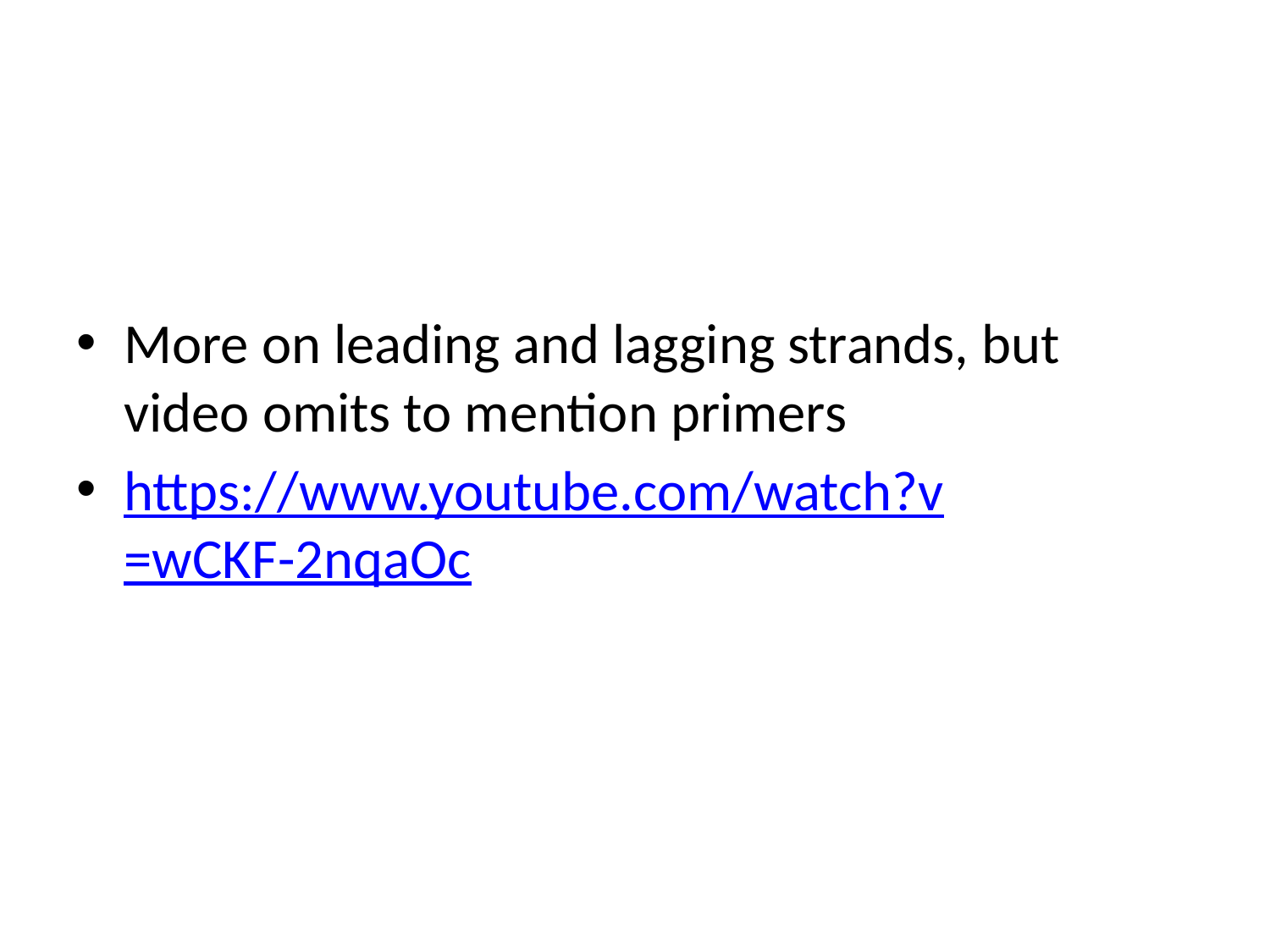

#

More on leading and lagging strands, but video omits to mention primers
https://www.youtube.com/watch?v=wCKF-2nqaOc